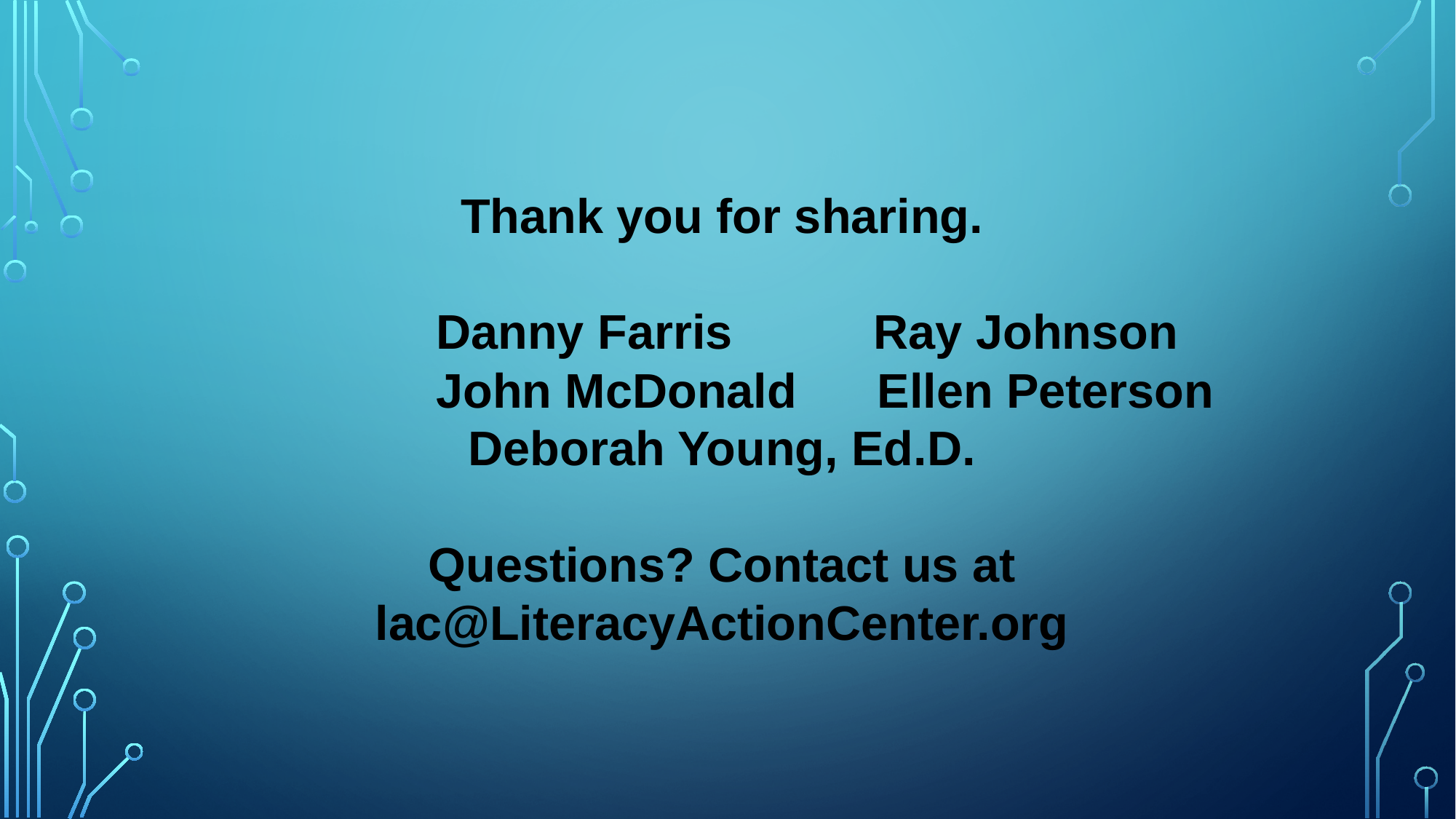

Thank you for sharing.

                 Danny Farris	         Ray Johnson
                 John McDonald      Ellen Peterson
Deborah Young, Ed.D.

Questions? Contact us at
lac@LiteracyActionCenter.org